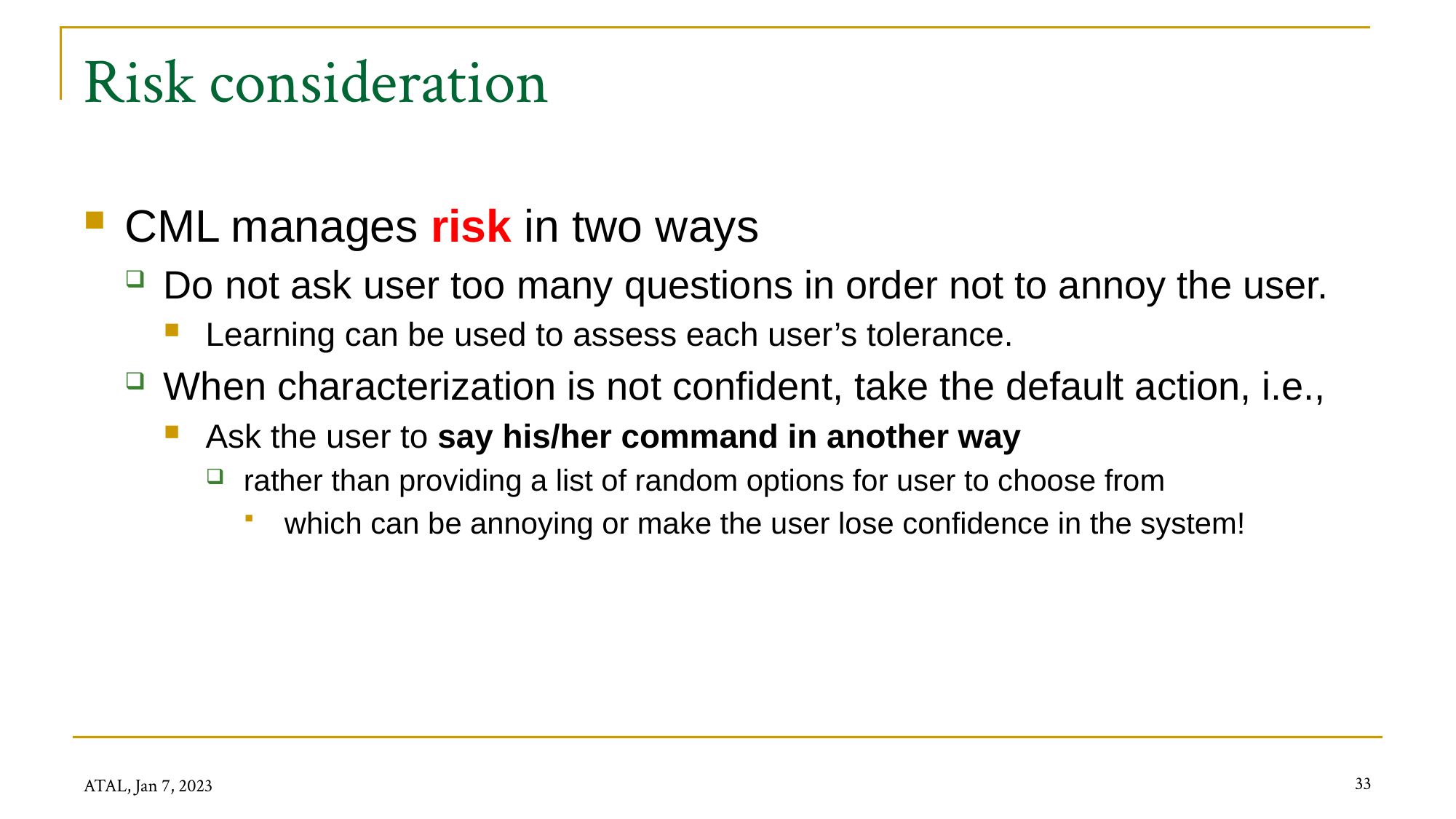

# Risk consideration
CML manages risk in two ways
Do not ask user too many questions in order not to annoy the user.
Learning can be used to assess each user’s tolerance.
When characterization is not confident, take the default action, i.e.,
Ask the user to say his/her command in another way
rather than providing a list of random options for user to choose from
which can be annoying or make the user lose confidence in the system!
33
ATAL, Jan 7, 2023